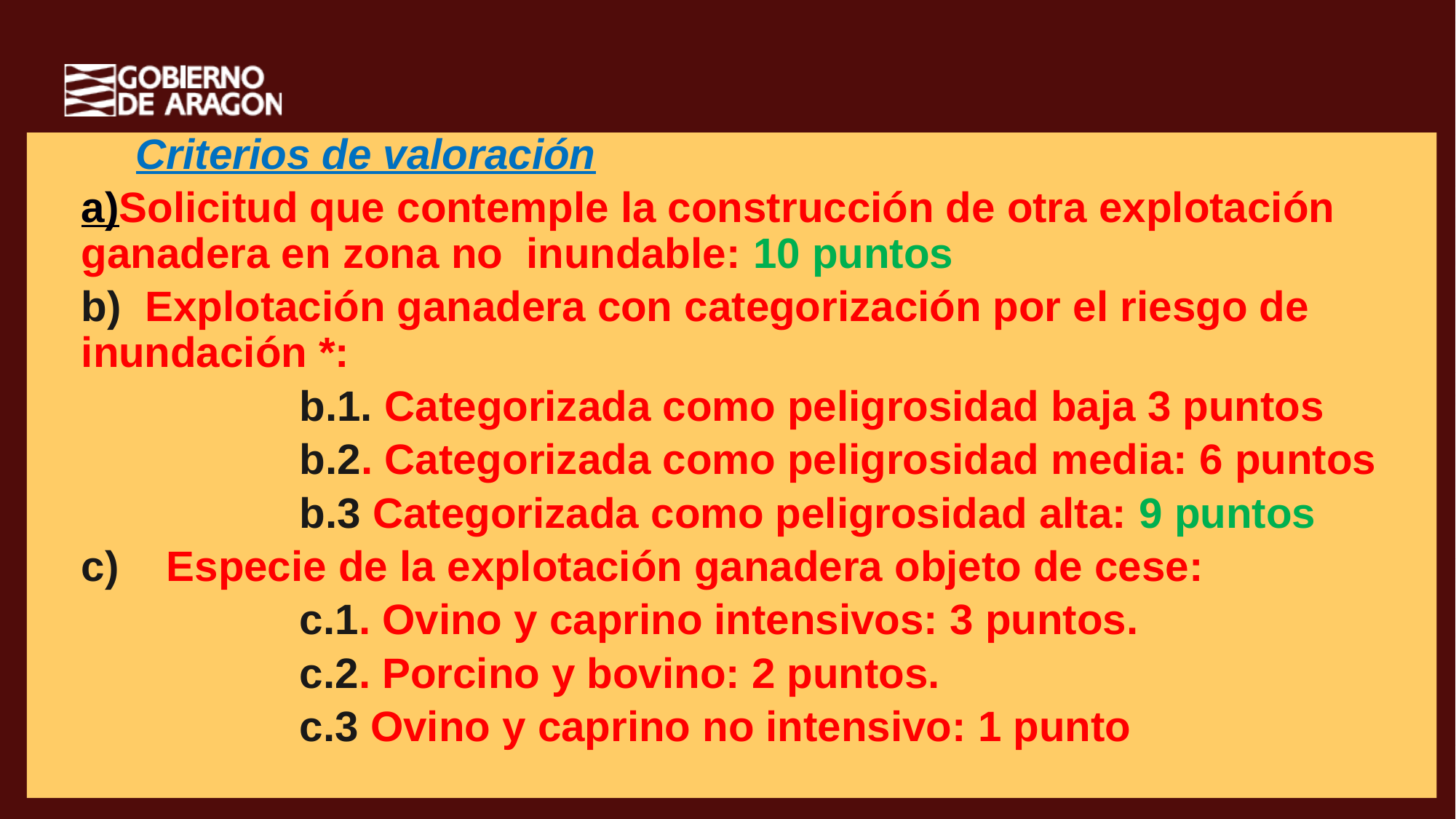

Criterios de valoración
a)Solicitud que contemple la construcción de otra explotación ganadera en zona no  inundable: 10 puntos
b)  Explotación ganadera con categorización por el riesgo de inundación *:
		b.1. Categorizada como peligrosidad baja 3 puntos
		b.2. Categorizada como peligrosidad media: 6 puntos
		b.3 Categorizada como peligrosidad alta: 9 puntos
c)    Especie de la explotación ganadera objeto de cese:
		c.1. Ovino y caprino intensivos: 3 puntos.
		c.2. Porcino y bovino: 2 puntos.
		c.3 Ovino y caprino no intensivo: 1 punto